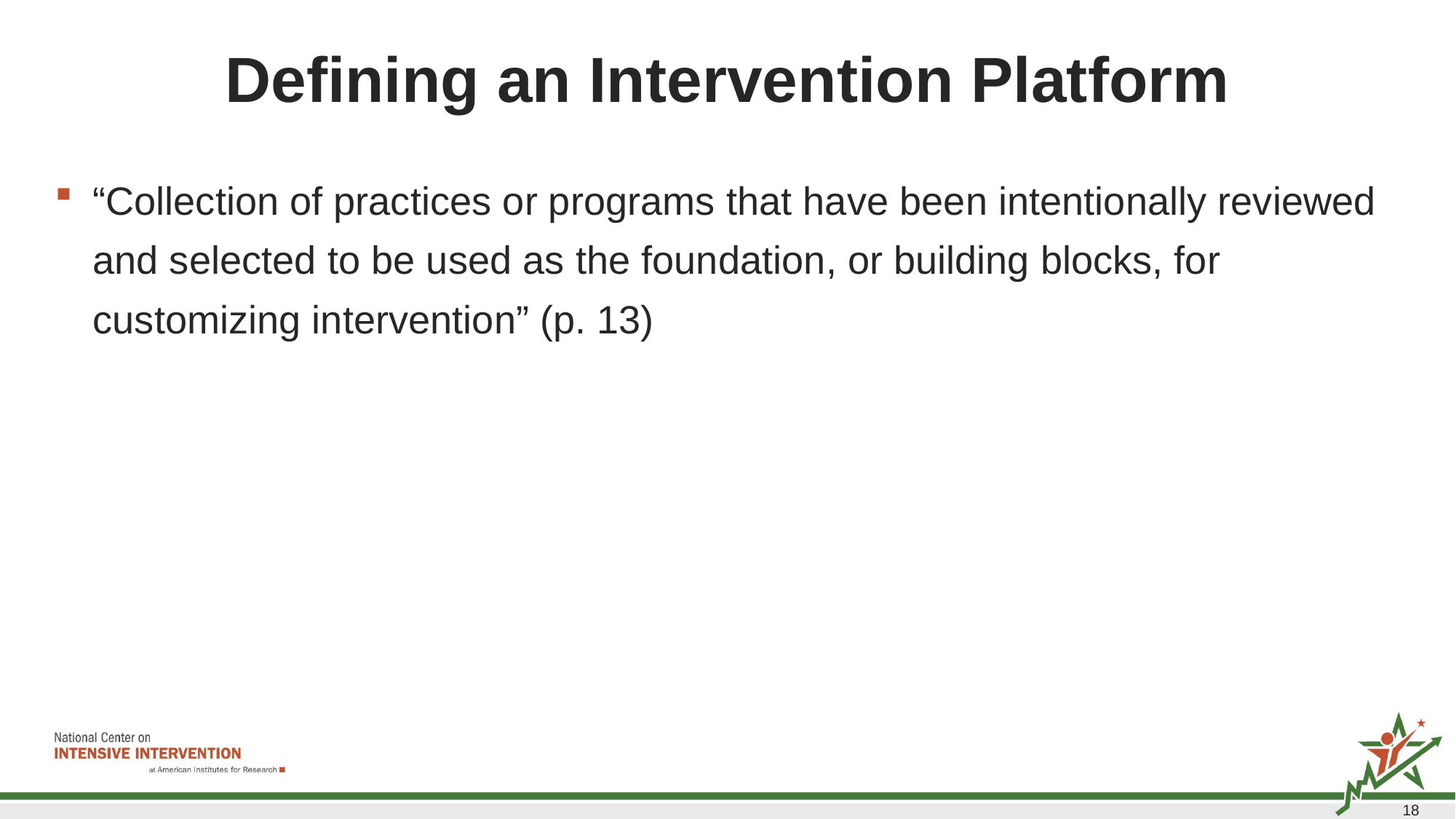

# Defining an Intervention Platform
“Collection of practices or programs that have been intentionally reviewed and selected to be used as the foundation, or building blocks, for customizing intervention” (p. 13)

18